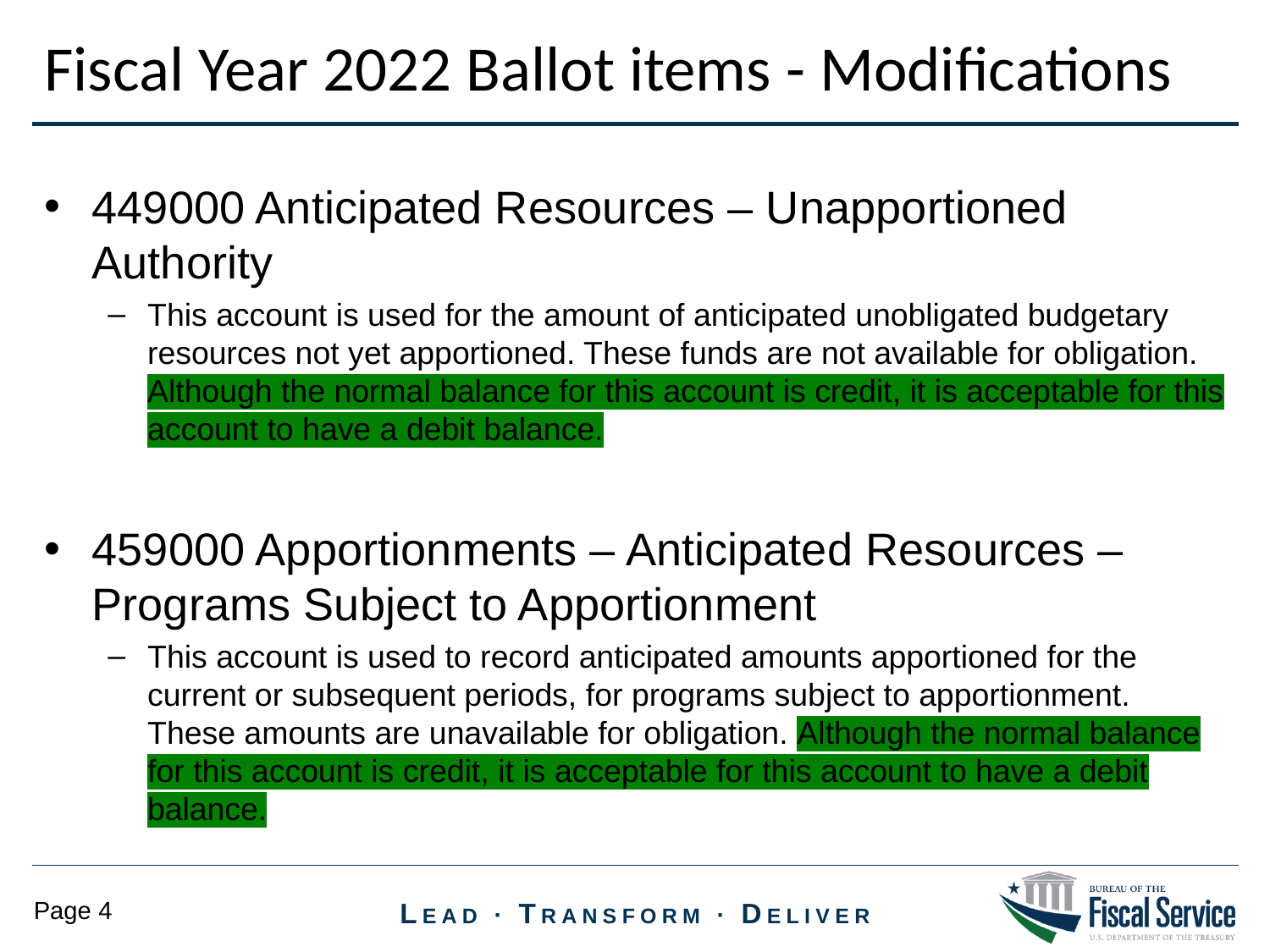

Fiscal Year 2022 Ballot items - Modifications
449000 Anticipated Resources – Unapportioned Authority
This account is used for the amount of anticipated unobligated budgetary resources not yet apportioned. These funds are not available for obligation. Although the normal balance for this account is credit, it is acceptable for this account to have a debit balance.

459000 Apportionments – Anticipated Resources – Programs Subject to Apportionment
This account is used to record anticipated amounts apportioned for the current or subsequent periods, for programs subject to apportionment. These amounts are unavailable for obligation. Although the normal balance for this account is credit, it is acceptable for this account to have a debit balance.